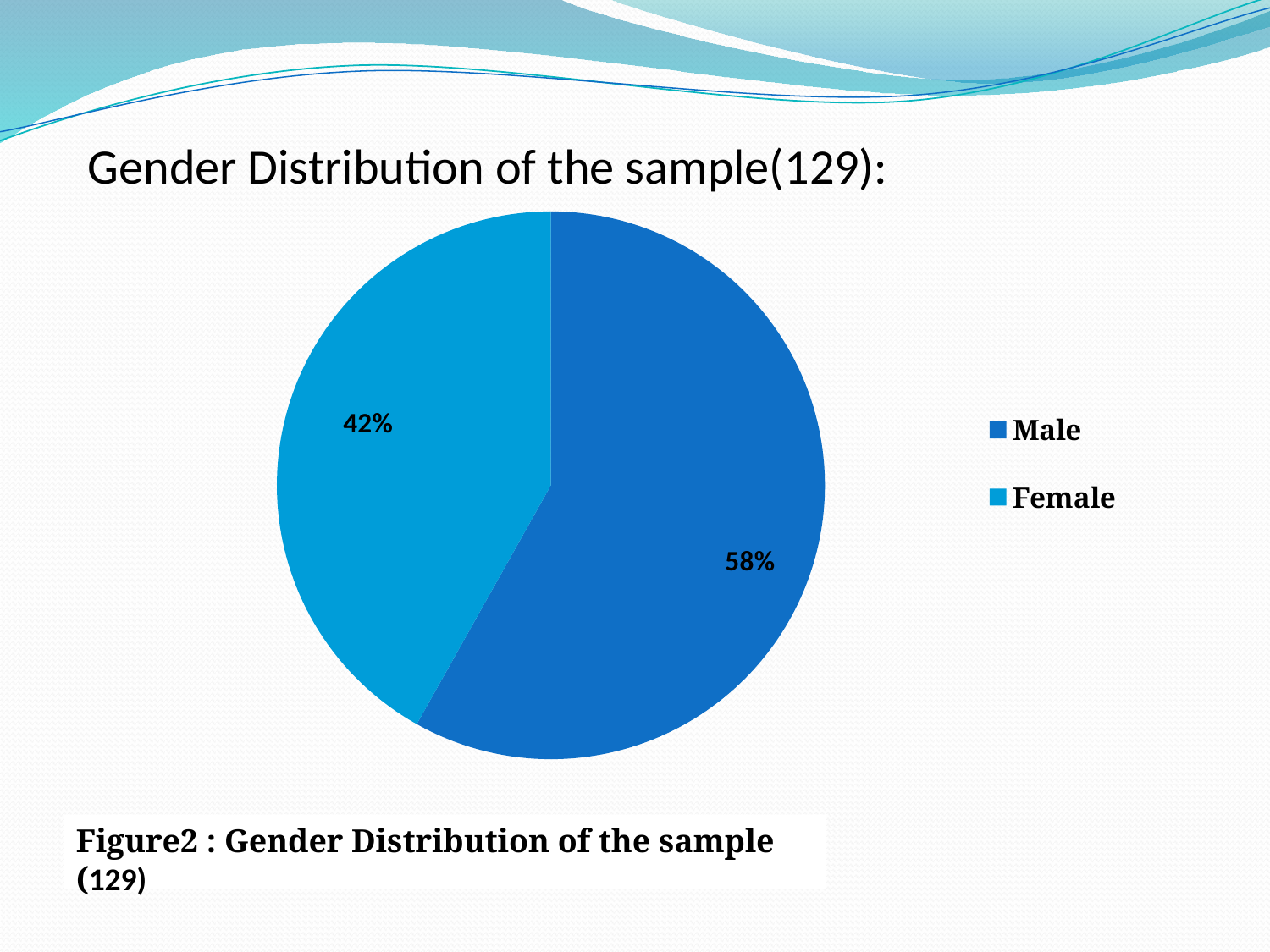

Gender Distribution of the sample(129):

### Chart

| Category | Frequency |
|---|---|
| Male | 75.0 |
| Female | 54.0 |
Figure2 : Gender Distribution of the sample (129)